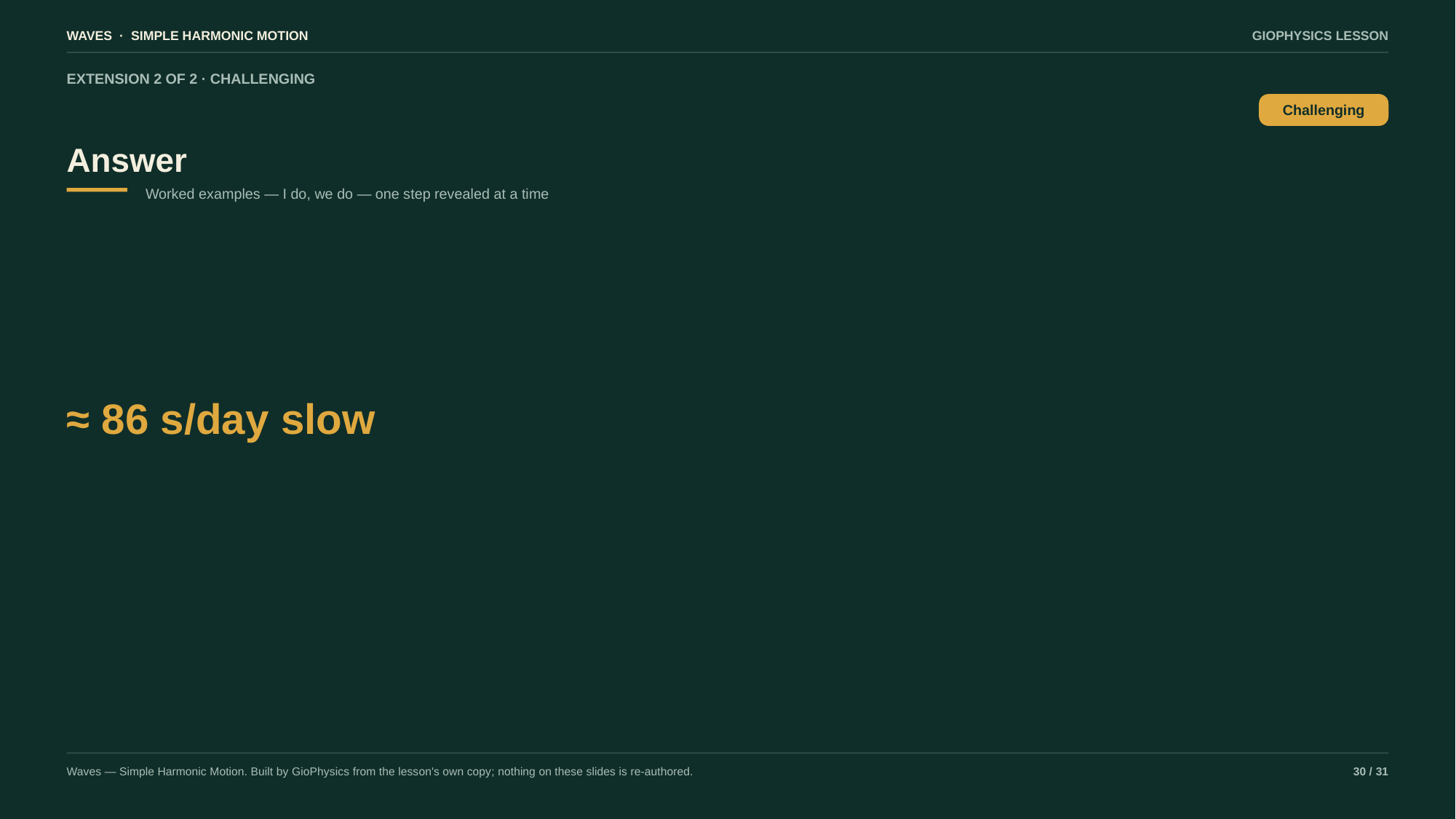

WAVES  ·  SIMPLE HARMONIC MOTION
GIOPHYSICS LESSON

EXTENSION 2 OF 2 · CHALLENGING
Answer

Challenging
Worked examples — I do, we do — one step revealed at a time

≈ 86 s/day slow

Waves — Simple Harmonic Motion. Built by GioPhysics from the lesson's own copy; nothing on these slides is re-authored.
30 / 31